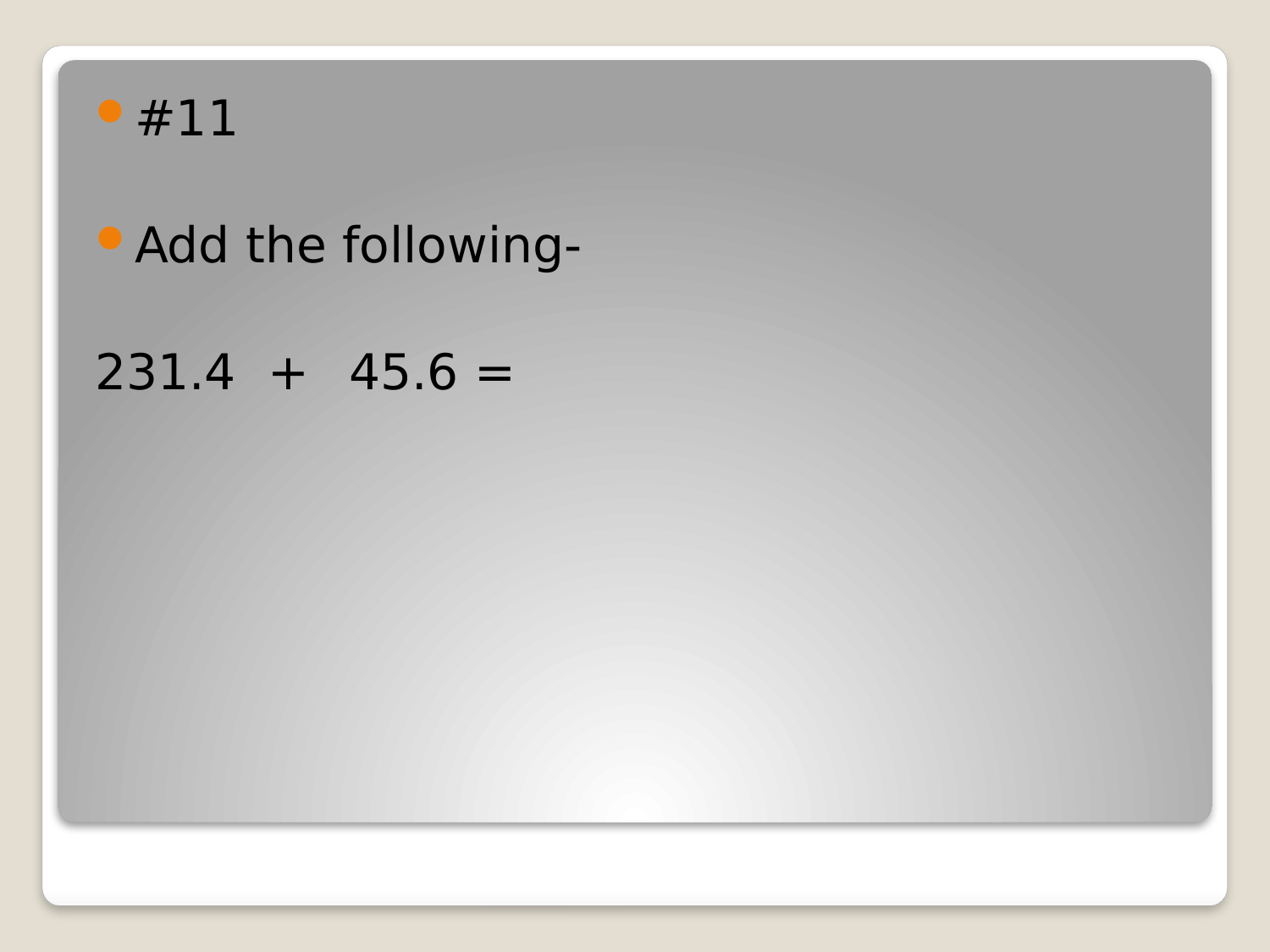

#11

Add the following-

231.4  + 	45.6 =

#